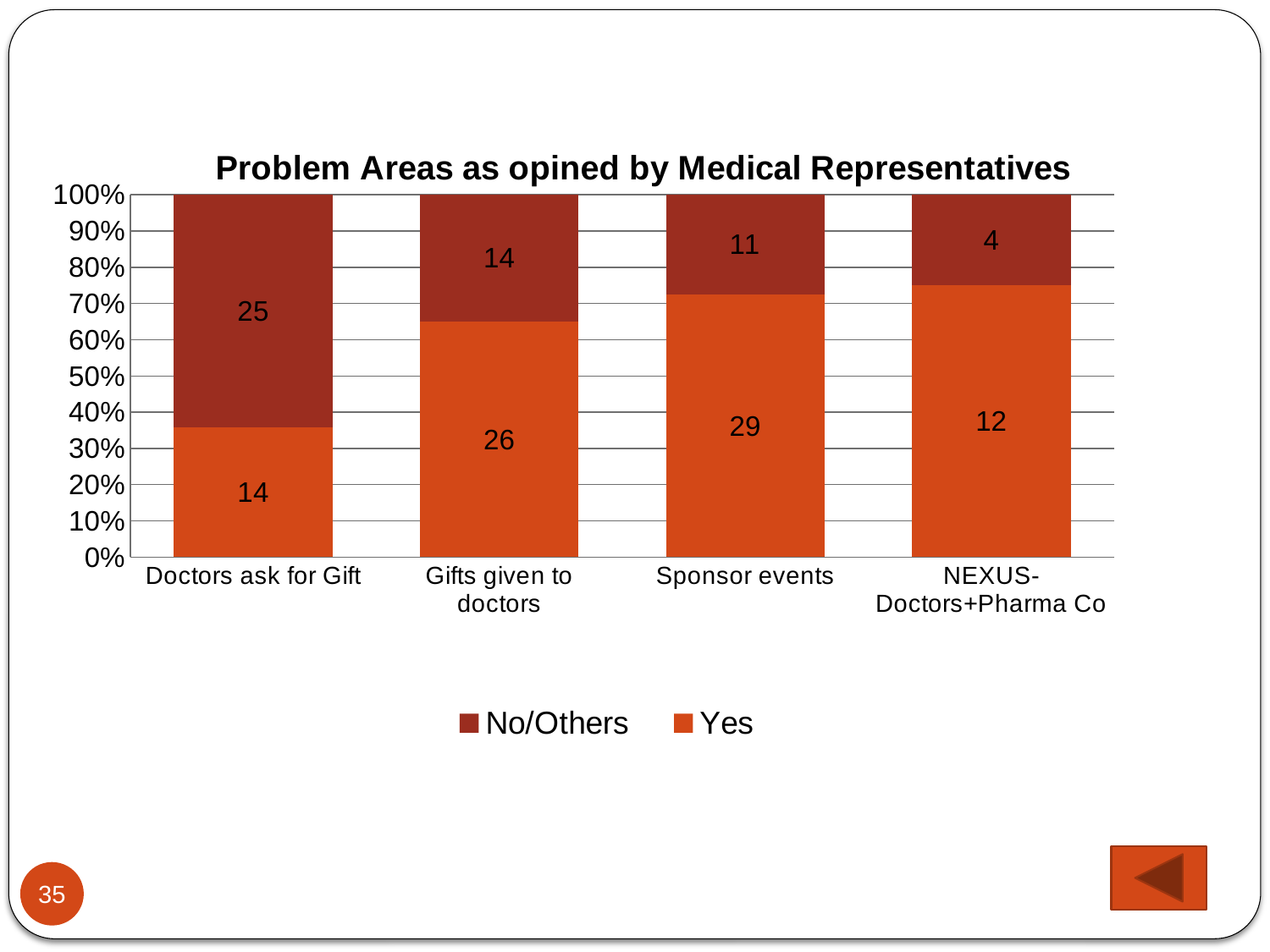

### Chart: Problem Areas as opined by Medical Representatives

| Category | Yes | No/Others |
|---|---|---|
| Doctors ask for Gift | 14.0 | 25.0 |
| Gifts given to doctors | 26.0 | 14.0 |
| Sponsor events | 29.0 | 11.0 |
| NEXUS-Doctors+Pharma Co | 12.0 | 4.0 |
35